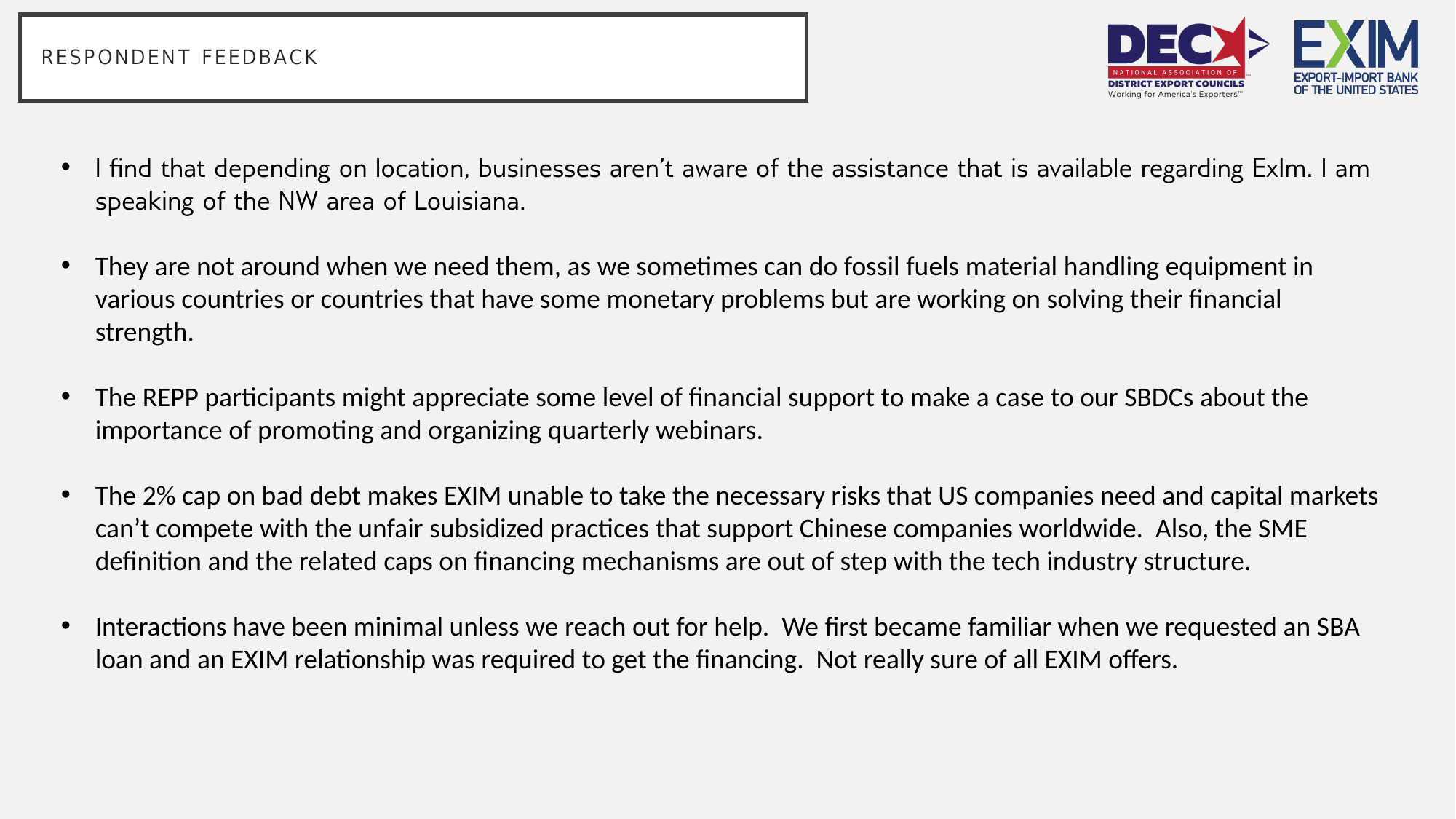

Respondent feedback
I find that depending on location, businesses aren’t aware of the assistance that is available regarding ExIm. I am speaking of the NW area of Louisiana.
They are not around when we need them, as we sometimes can do fossil fuels material handling equipment in various countries or countries that have some monetary problems but are working on solving their financial strength.
The REPP participants might appreciate some level of financial support to make a case to our SBDCs about the importance of promoting and organizing quarterly webinars.
The 2% cap on bad debt makes EXIM unable to take the necessary risks that US companies need and capital markets can’t compete with the unfair subsidized practices that support Chinese companies worldwide.  Also, the SME definition and the related caps on financing mechanisms are out of step with the tech industry structure.
Interactions have been minimal unless we reach out for help.  We first became familiar when we requested an SBA loan and an EXIM relationship was required to get the financing.  Not really sure of all EXIM offers.